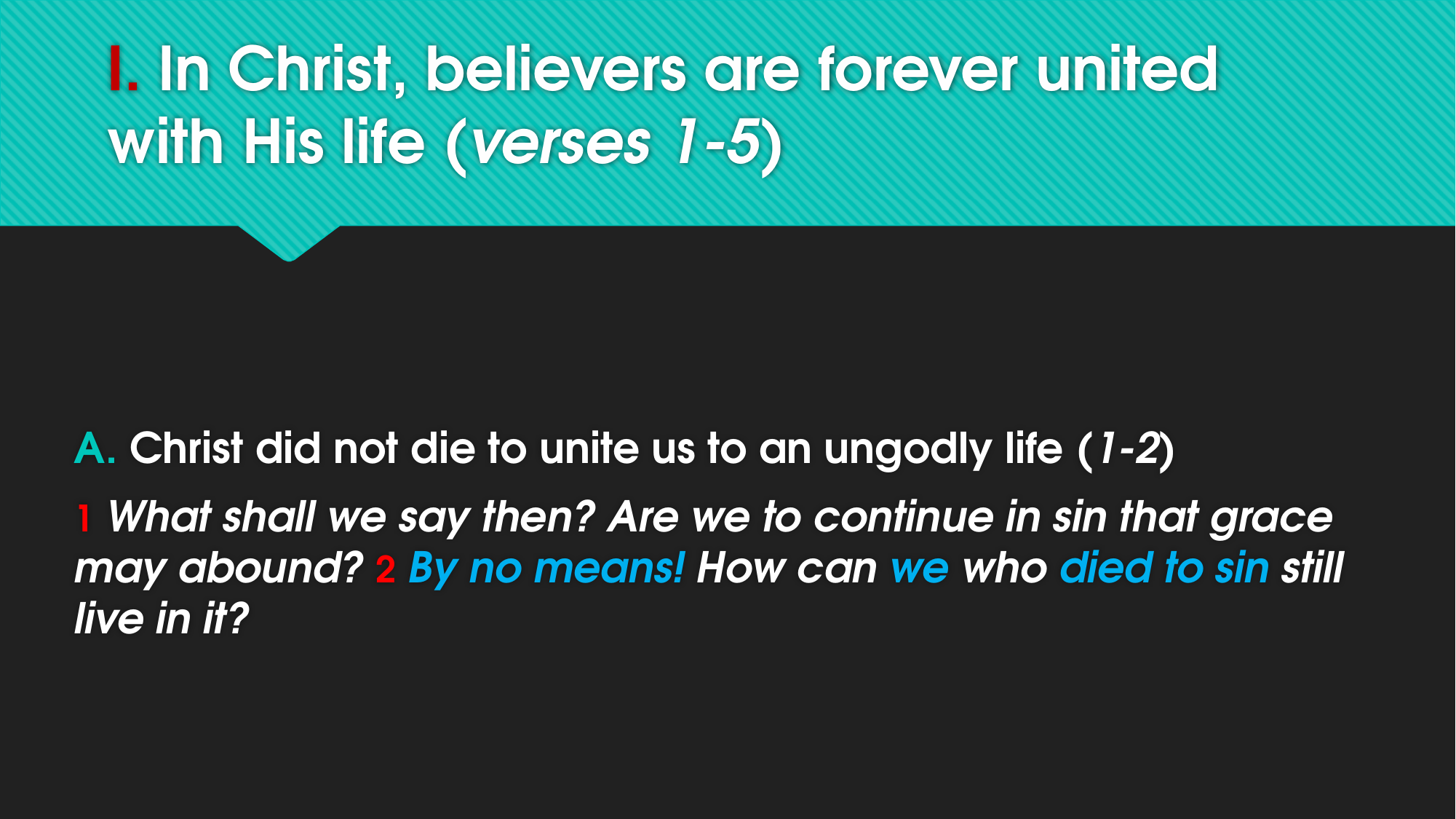

# I. In Christ, believers are forever united with His life (verses 1-5)
 Christ did not die to unite us to an ungodly life (1-2)
1 What shall we say then? Are we to continue in sin that grace may abound? 2 By no means! How can we who died to sin still live in it?